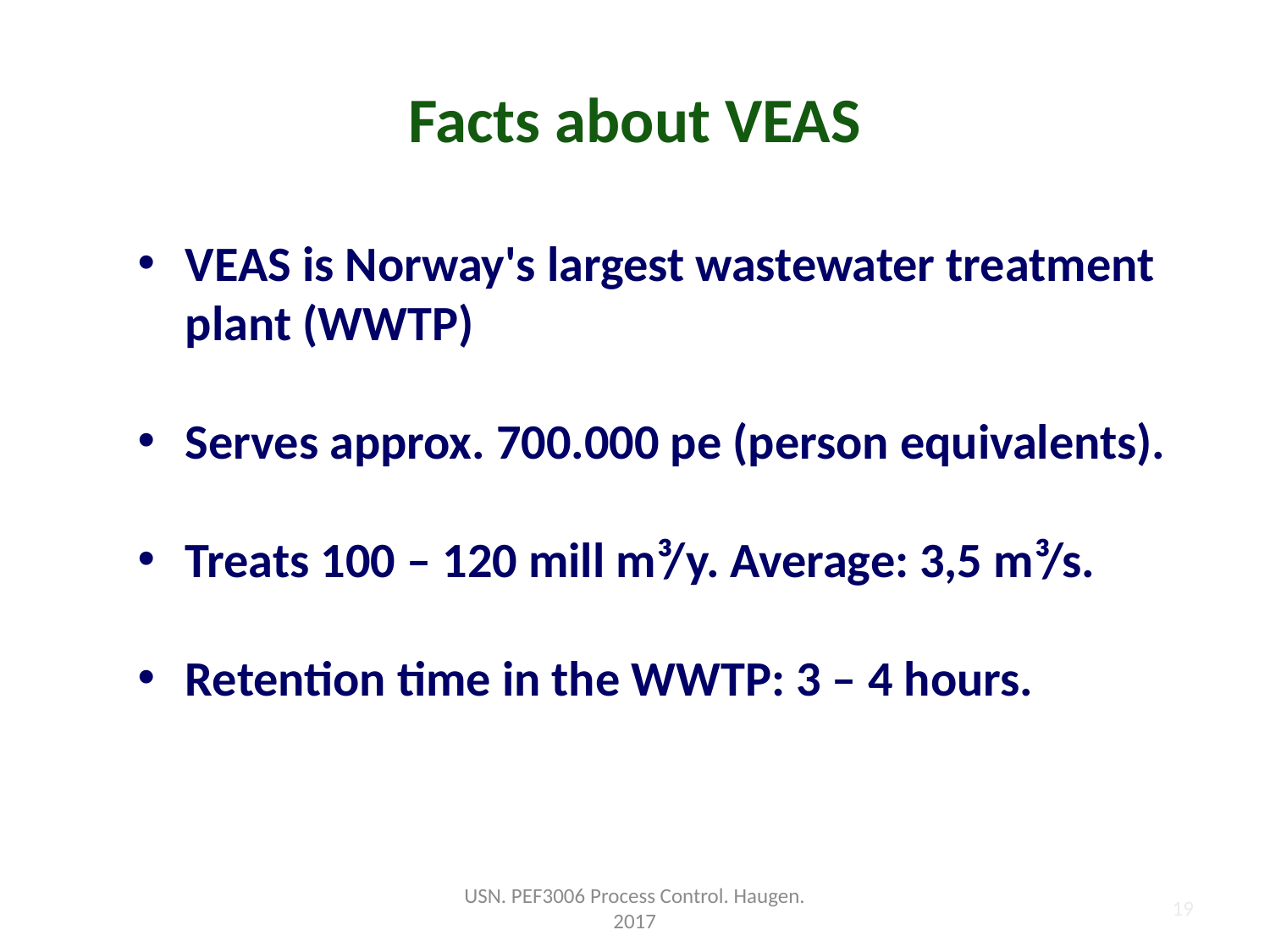

# Facts about VEAS
VEAS is Norway's largest wastewater treatment plant (WWTP)
Serves approx. 700.000 pe (person equivalents).

Treats 100 – 120 mill m³/y. Average: 3,5 m³/s.

Retention time in the WWTP: 3 – 4 hours.
19
USN. PEF3006 Process Control. Haugen. 2017